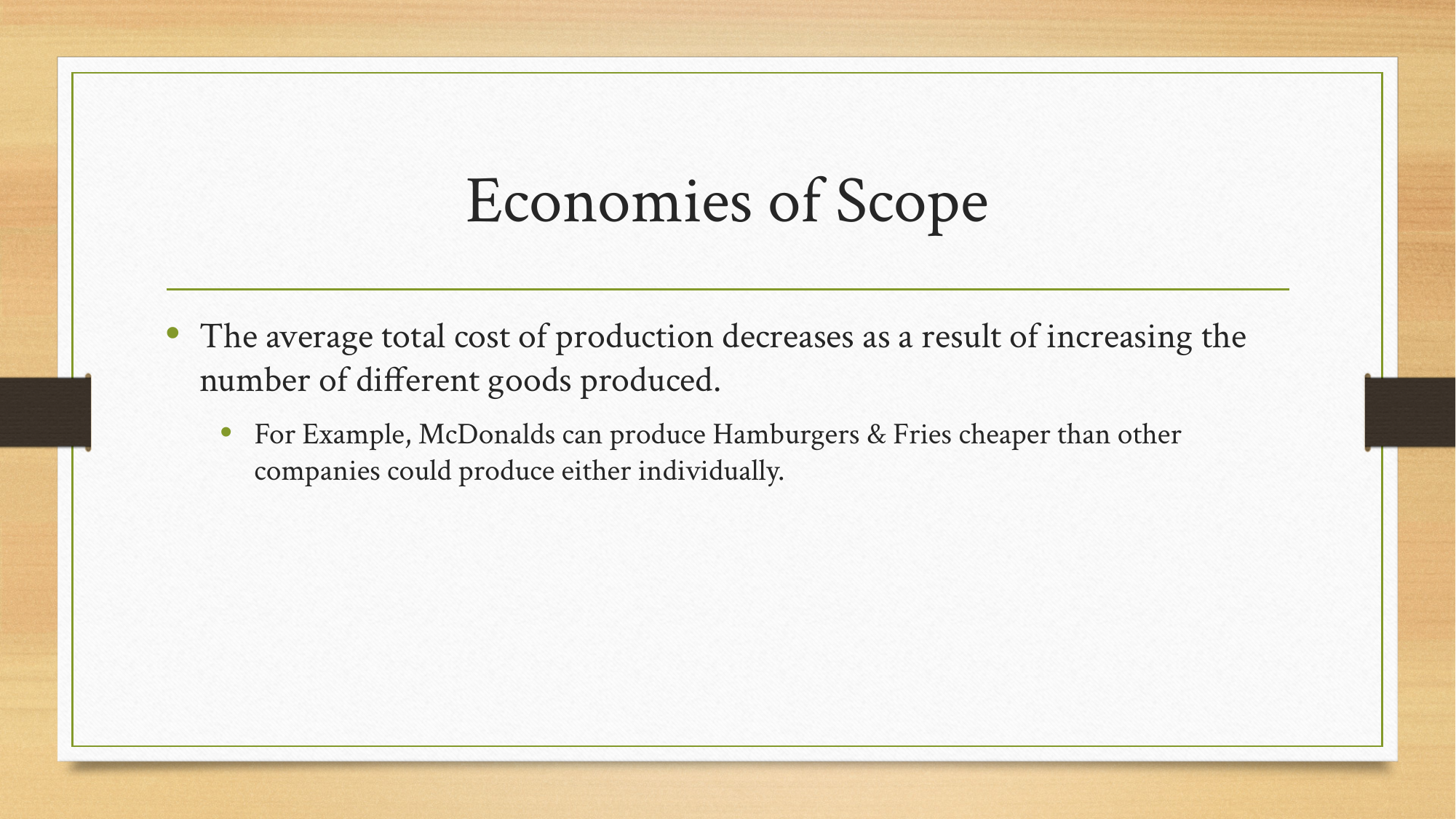

# Economies of Scope
The average total cost of production decreases as a result of increasing the number of different goods produced.
For Example, McDonalds can produce Hamburgers & Fries cheaper than other companies could produce either individually.